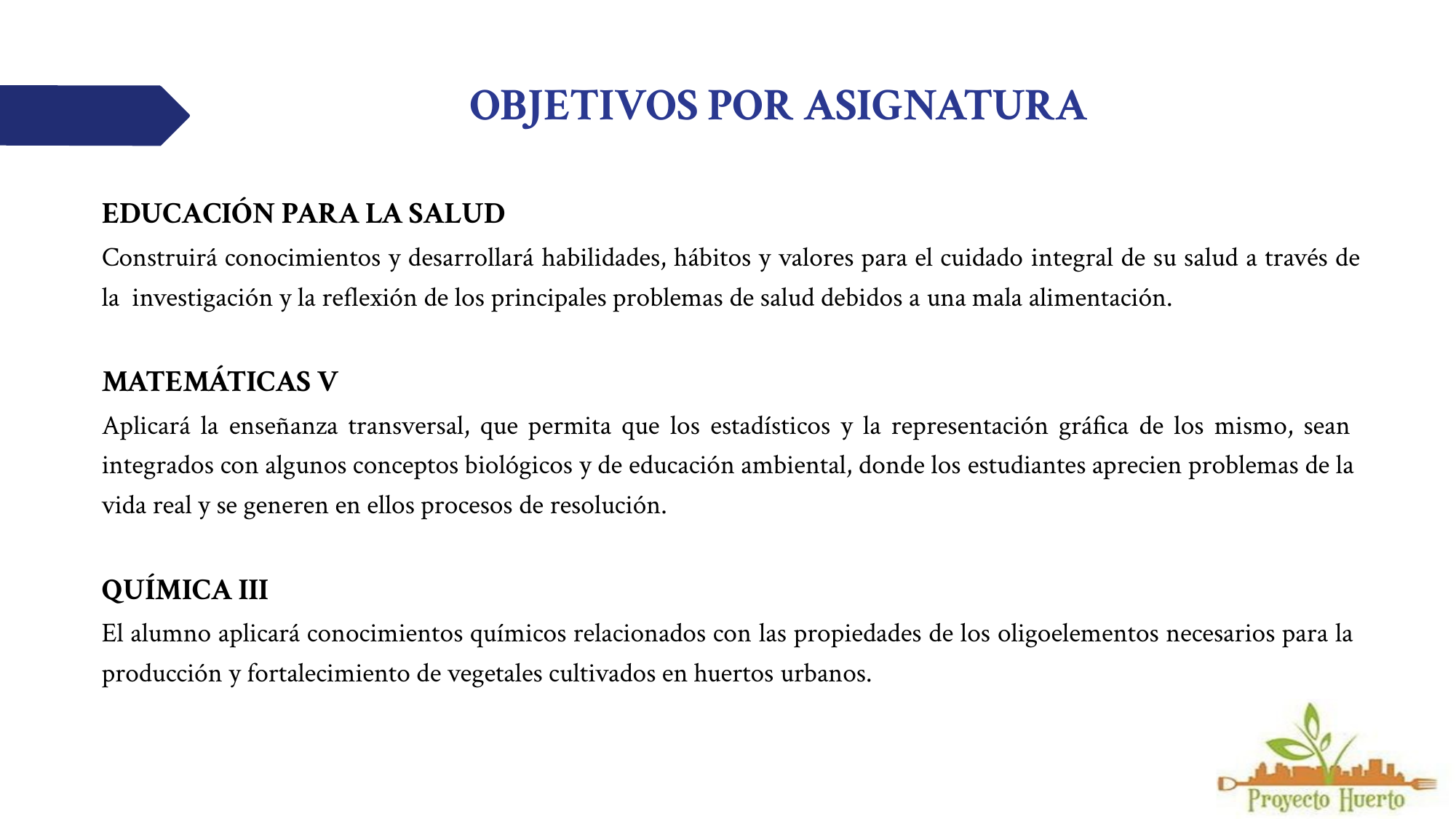

# OBJETIVOS POR ASIGNATURA
EDUCACIÓN PARA LA SALUD
Construirá conocimientos y desarrollará habilidades, hábitos y valores para el cuidado integral de su salud a través de la  investigación y la reflexión de los principales problemas de salud debidos a una mala alimentación.

MATEMÁTICAS V
Aplicará la enseñanza transversal, que permita que los estadísticos y la representación gráfica de los mismo, sean  integrados con algunos conceptos biológicos y de educación ambiental, donde los estudiantes aprecien problemas de la  vida real y se generen en ellos procesos de resolución.

QUÍMICA III
El alumno aplicará conocimientos químicos relacionados con las propiedades de los oligoelementos necesarios para la  producción y fortalecimiento de vegetales cultivados en huertos urbanos.